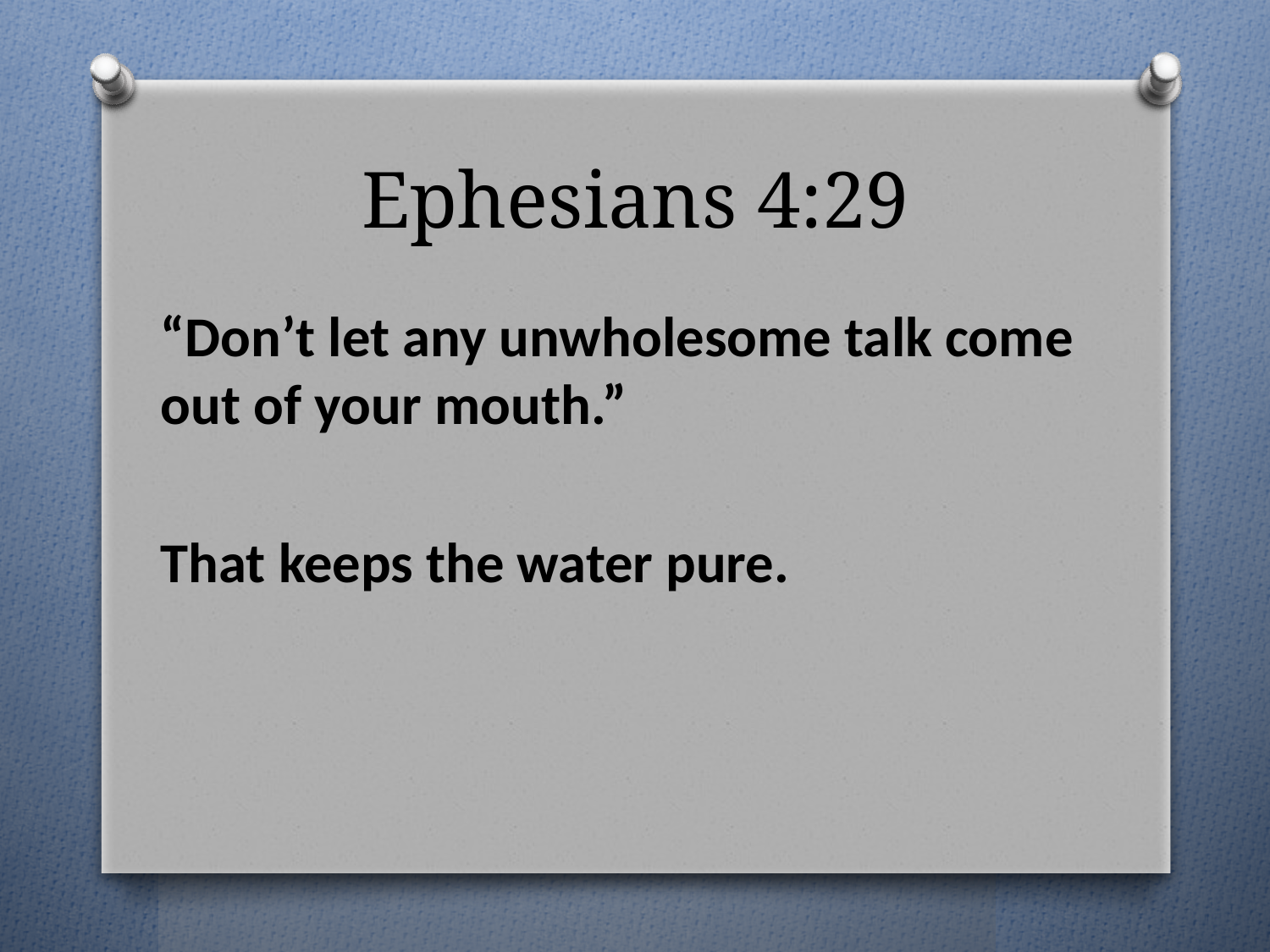

# Ephesians 4:29
“Don’t let any unwholesome talk come out of your mouth.”

That keeps the water pure.